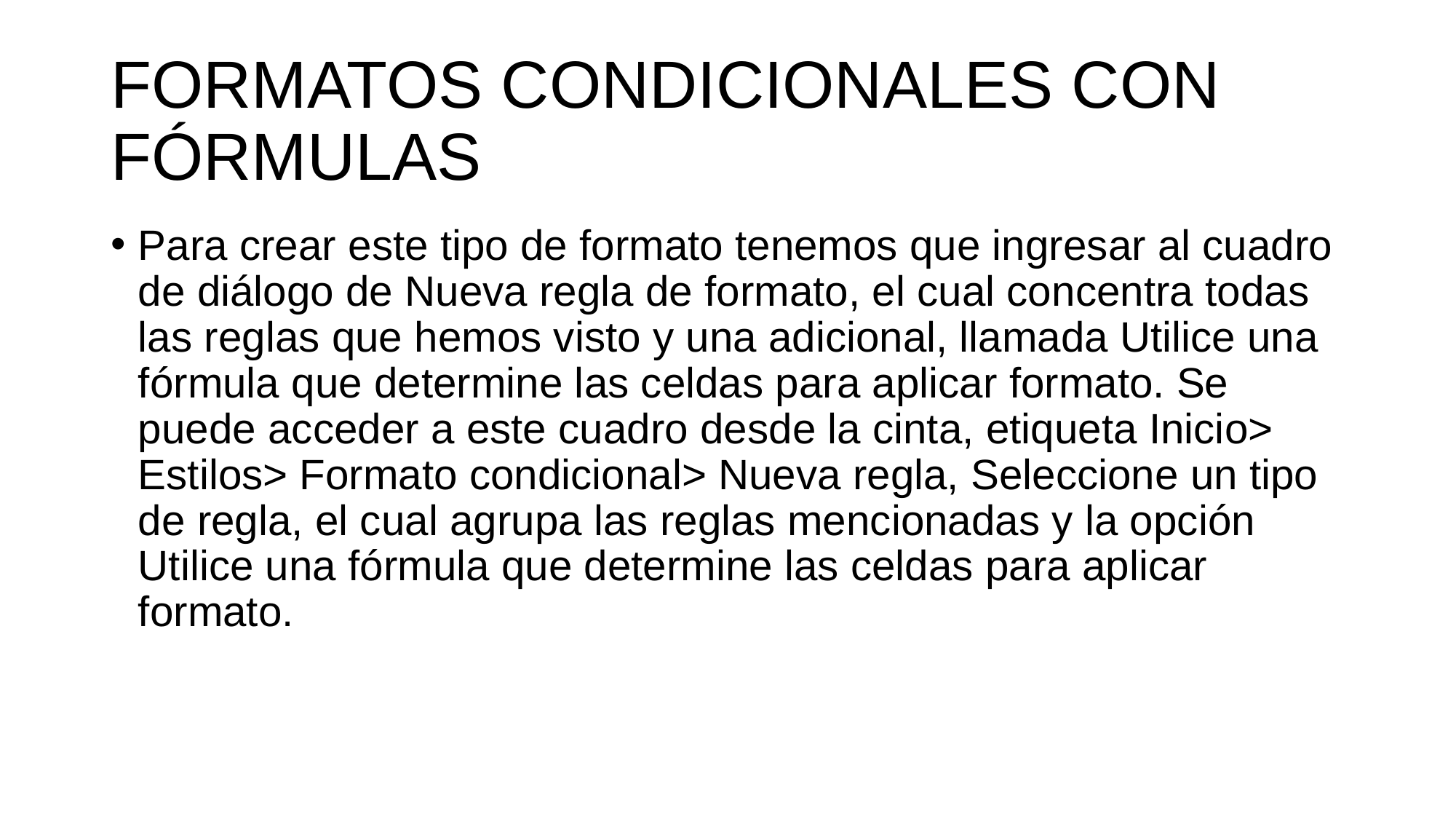

# FORMATOS CONDICIONALES CON FÓRMULAS
Para crear este tipo de formato tenemos que ingresar al cuadro de diálogo de Nueva regla de formato, el cual concentra todas las reglas que hemos visto y una adicional, llamada Utilice una fórmula que determine las celdas para aplicar formato. Se puede acceder a este cuadro desde la cinta, etiqueta Inicio> Estilos> Formato condicional> Nueva regla, Seleccione un tipo de regla, el cual agrupa las reglas mencionadas y la opción Utilice una fórmula que determine las celdas para aplicar formato.